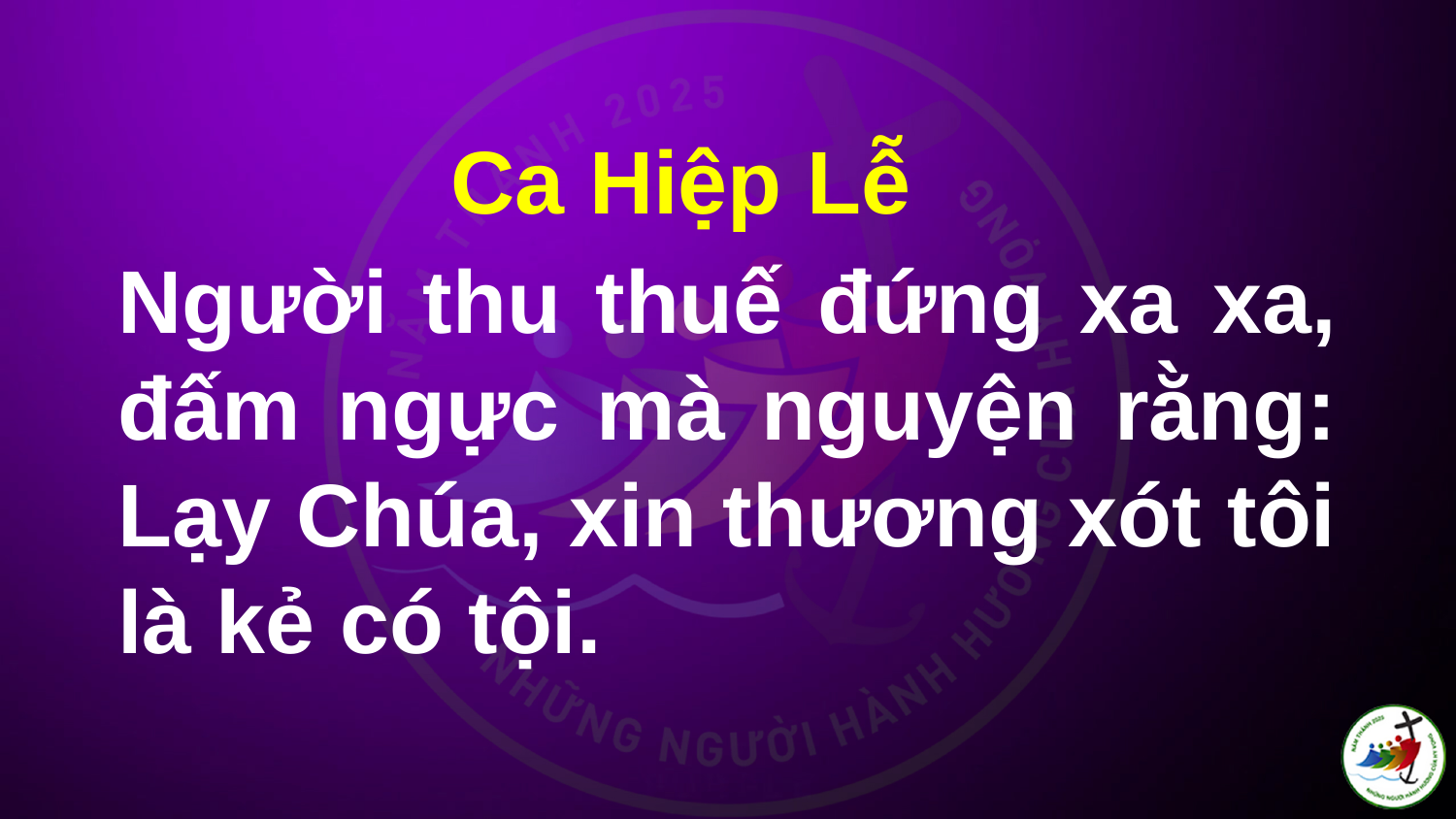

Ca Hiệp Lễ
# Người thu thuế đứng xa xa, đấm ngực mà nguyện rằng: Lạy Chúa, xin thương xót tôi là kẻ có tội.